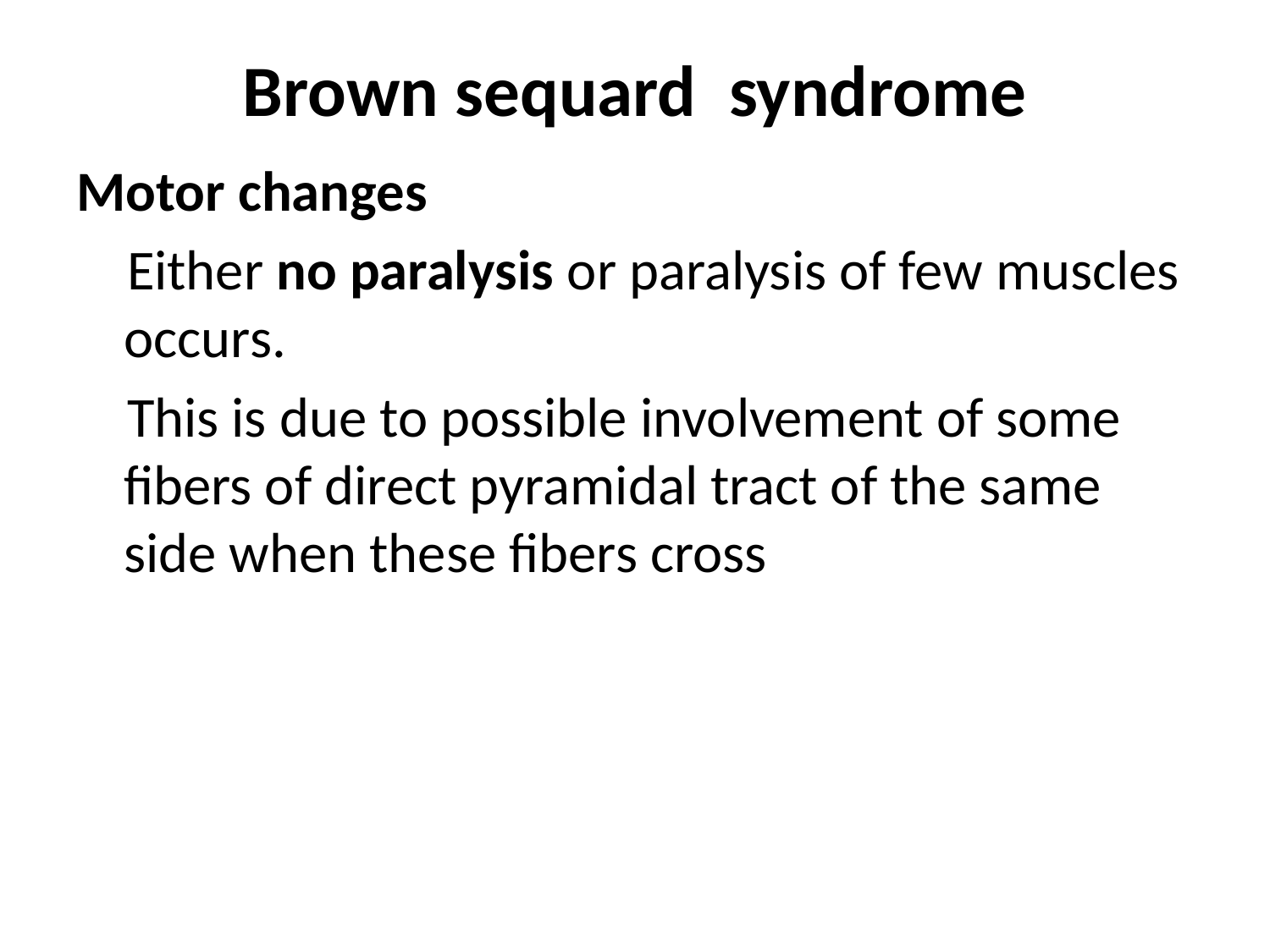

# Brown sequard  syndrome
Motor changes
    Either no paralysis or paralysis of few muscles occurs.
    This is due to possible involvement of some fibers of direct pyramidal tract of the same side when these fibers cross